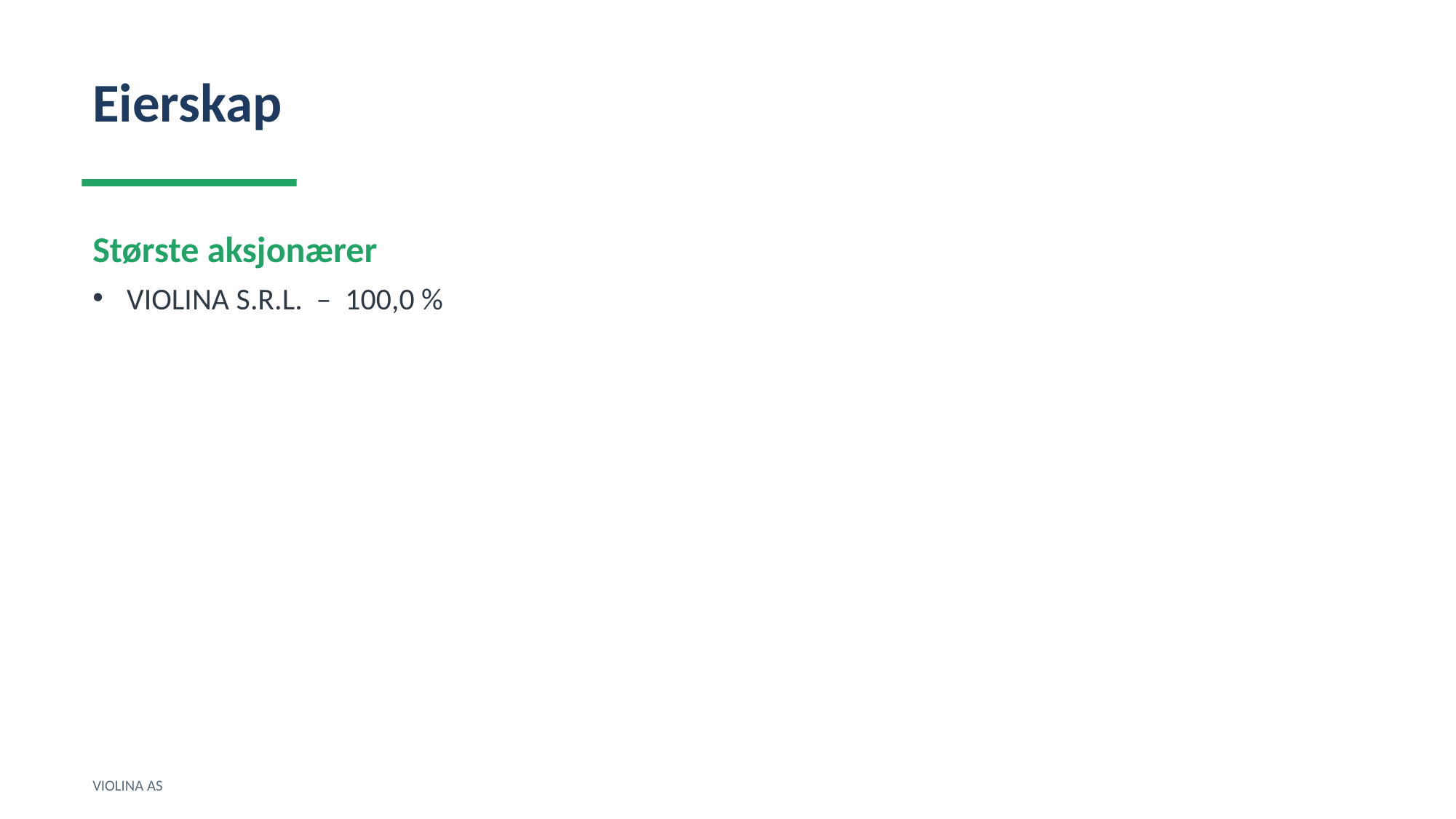

Eierskap

Største aksjonærer
VIOLINA S.R.L.  –  100,0 %
VIOLINA AS